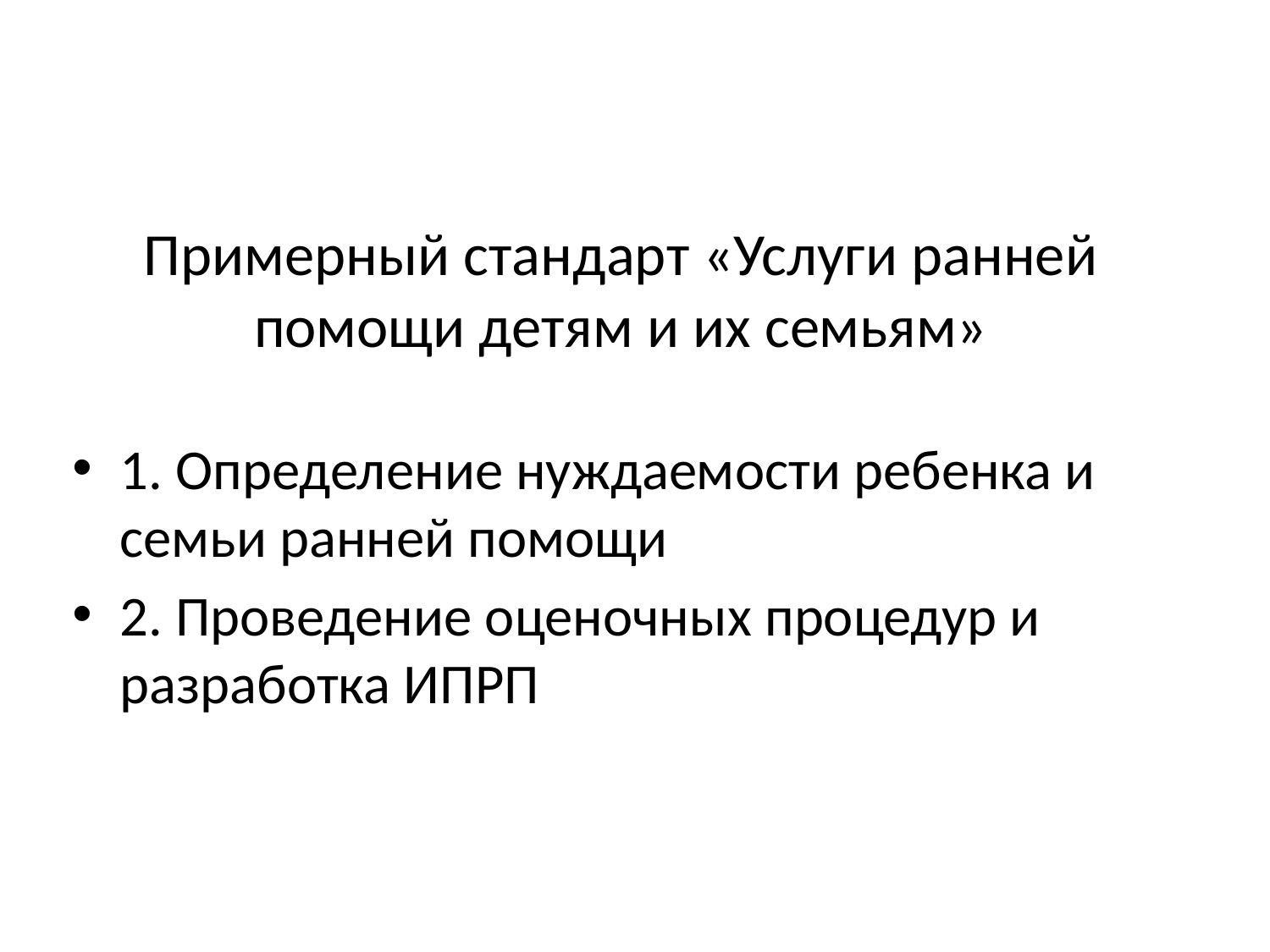

# Примерный стандарт «Услуги ранней помощи детям и их семьям»
1. Определение нуждаемости ребенка и семьи ранней помощи
2. Проведение оценочных процедур и разработка ИПРП